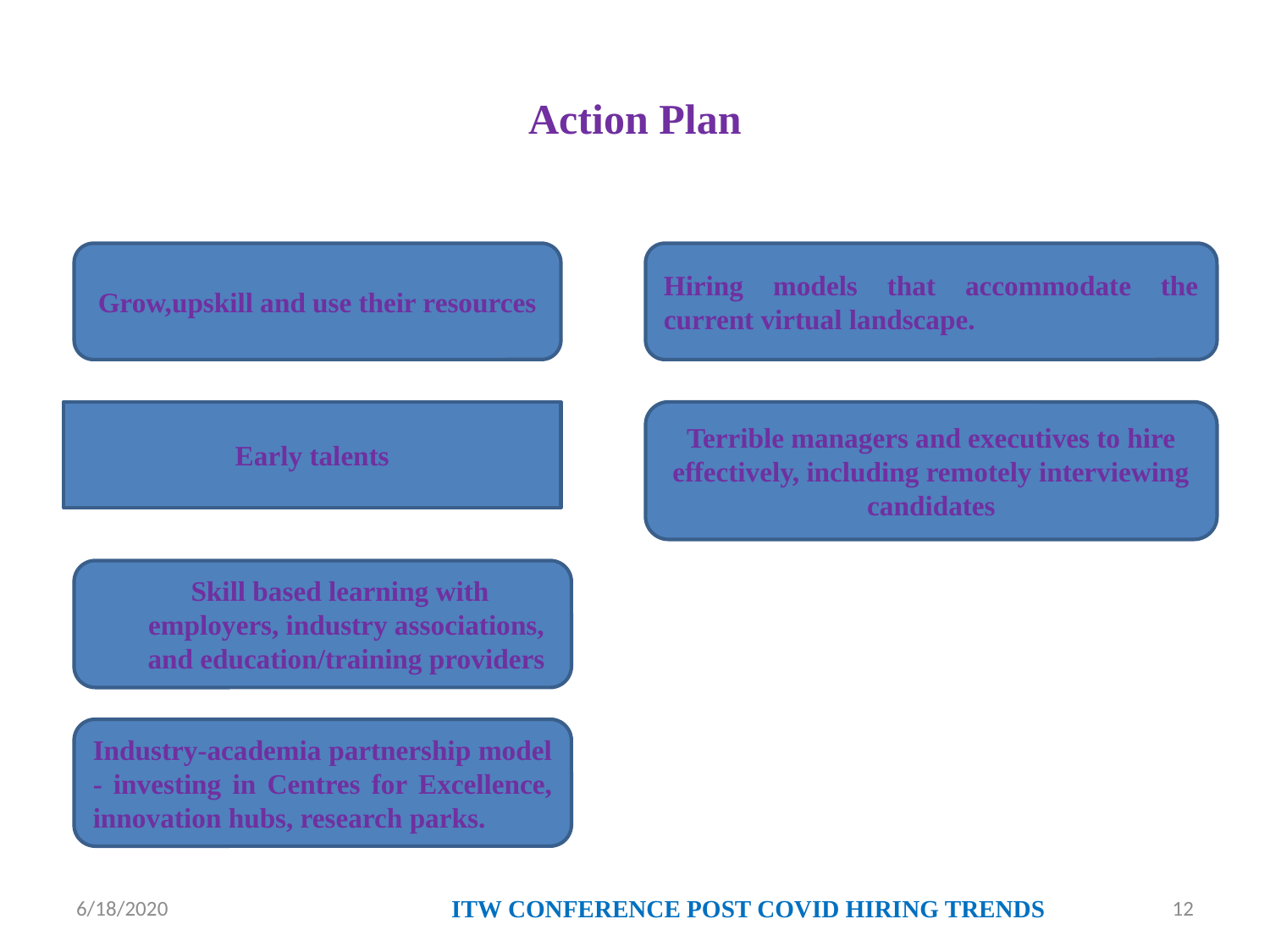

# Action Plan
Grow,upskill and use their resources
Hiring models that accommodate the current virtual landscape.
Early talents
Terrible managers and executives to hire effectively, including remotely interviewing candidates
     Skill based learning with employers, industry associations, and education/training providers
Industry-academia partnership model - investing in Centres for Excellence, innovation hubs, research parks.
6/18/2020
ITW CONFERENCE POST COVID HIRING TRENDS
12